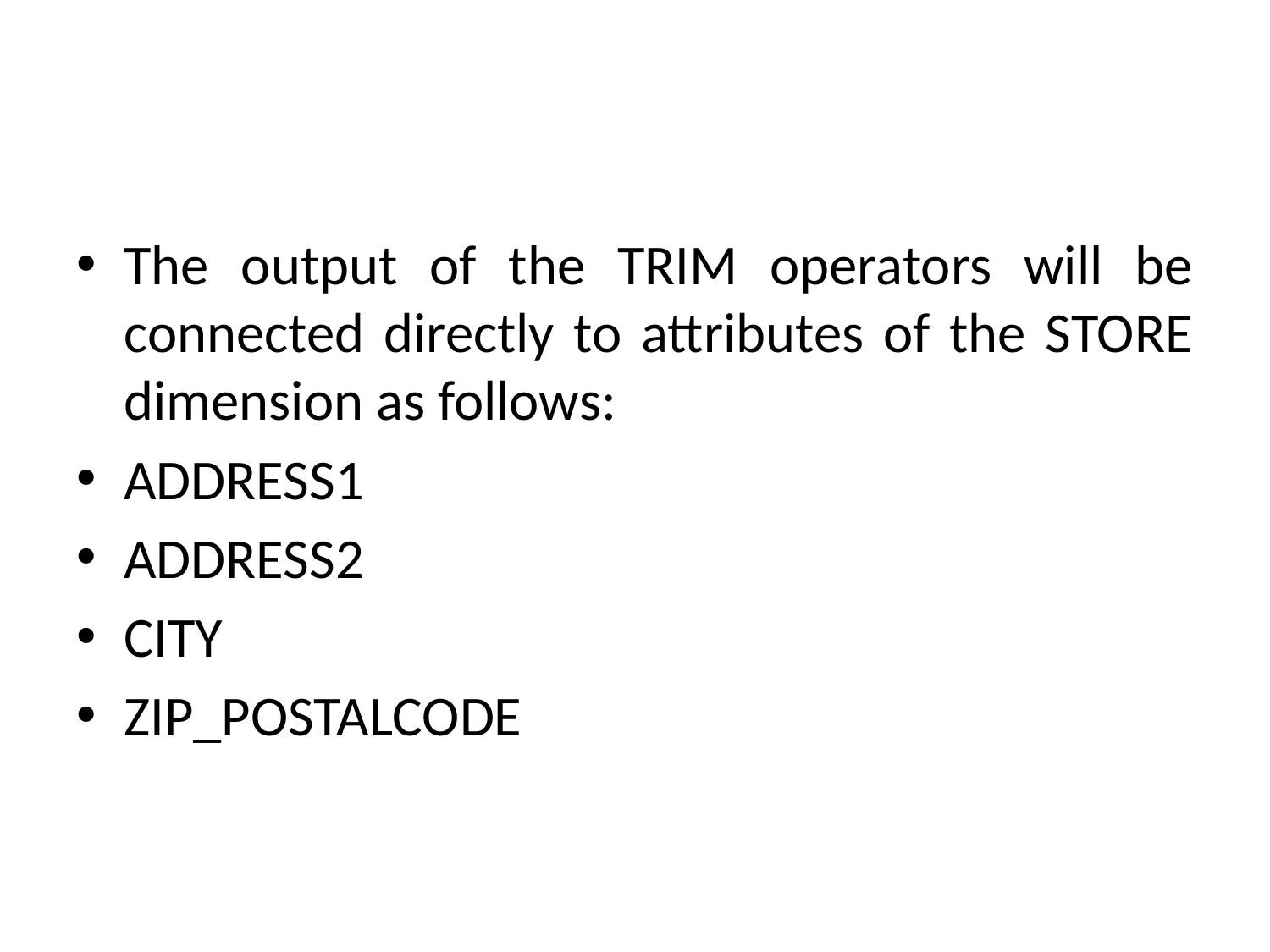

#
The output of the TRIM operators will be connected directly to attributes of the STORE dimension as follows:
ADDRESS1
ADDRESS2
CITY
ZIP_POSTALCODE